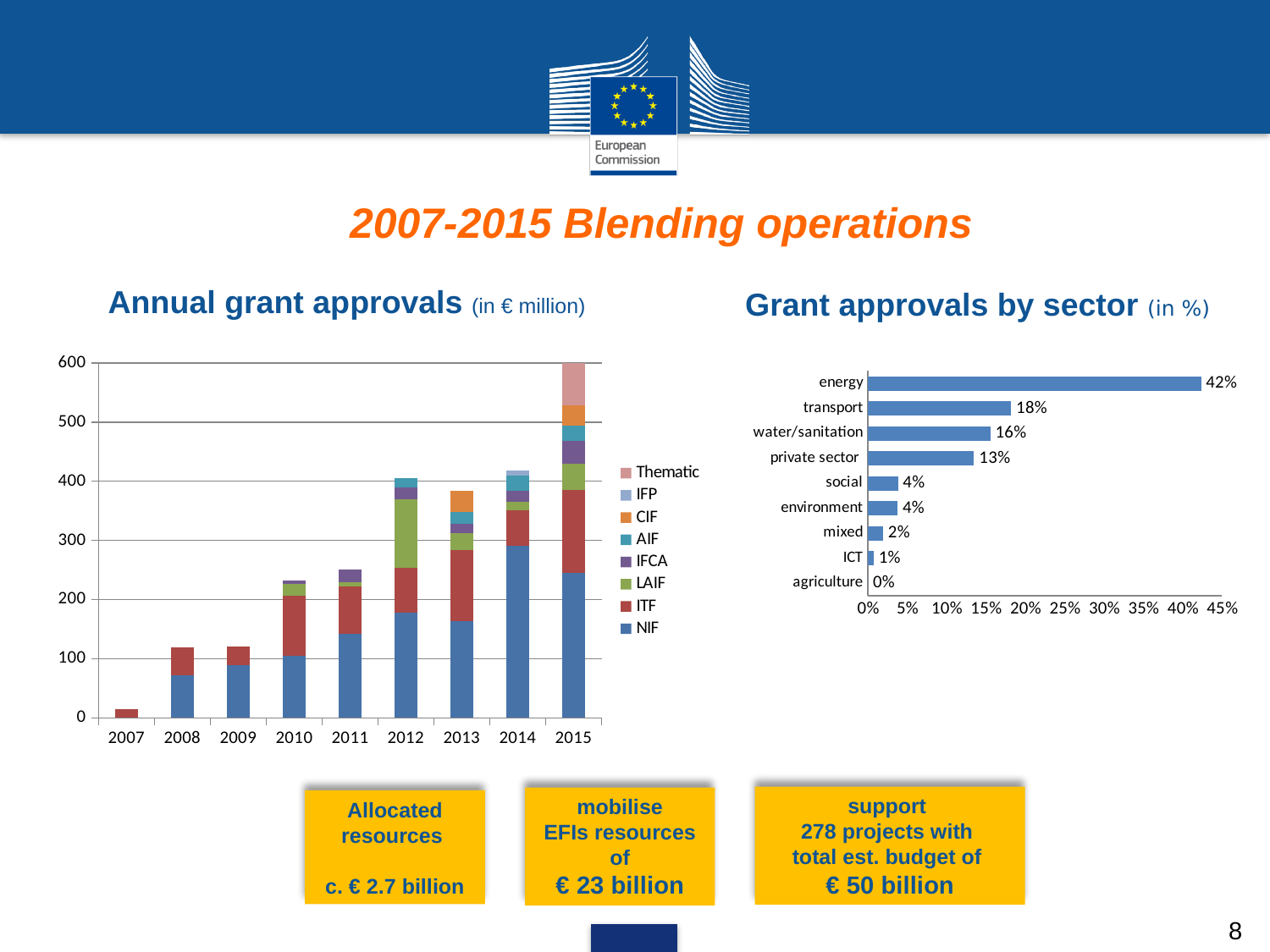

# 2007-2015 Blending operations
Grant approvals by sector (in %)
Annual grant approvals (in € million)

### Chart

| Category | NIF | ITF | LAIF | IFCA | AIF | CIF | IFP | Thematic |
|---|---|---|---|---|---|---|---|---|
| 2007 | None | 15.485000000000001 | 0.0 | 0.0 | 0.0 | 0.0 | 0.0 | 0.0 |
| 2008 | 72.22999999999999 | 46.8 | 0.0 | 0.0 | 0.0 | 0.0 | 0.0 | 0.0 |
| 2009 | 89.19999999999999 | 31.734999999999996 | 0.0 | 0.0 | 0.0 | 0.0 | 0.0 | 0.0 |
| 2010 | 105.5 | 100.325 | 21.0 | 5.0 | 0.0 | 0.0 | 0.0 | 0.0 |
| 2011 | 142.3 | 79.774 | 7.0 | 22.0 | 0.0 | 0.0 | 0.0 | 0.0 |
| 2012 | 178.2 | 75.092791 | 115.8 | 20.8 | 15.5 | 0.0 | 0.0 | 0.0 |
| 2013 | 163.51999999999998 | 119.5021 | 29.0 | 15.725 | 20.8 | 35.05 | 0.0 | 0.0 |
| 2014 | 291.34 | 59.800000000000004 | 14.0 | 18.06 | 26.0 | 0.0 | 9.3 | 0.0 |
| 2015 | 244.91253600000002 | 139.91405 | 45.2 | 37.489999999999995 | 27.060000000000002 | 33.58 | 0.0 | 74.0 |

### Chart

| Category |  |
|---|---|
| agriculture | 0.0 |
| ICT | 0.007329706115246952 |
| mixed | 0.019218275155707596 |
| environment | 0.03767323511480806 |
| social | 0.03806764733721946 |
| private sector  | 0.13482226356936466 |
| water/sanitation | 0.15556913136814926 |
| transport | 0.18202267308525974 |
| energy | 0.42333481839150094 |

### Chart

| Category |
|---|

### Chart

| Category |
|---|
support
278 projects with
total est. budget of
€ 50 billion
mobilise
EFIs resources of
€ 23 billion
Allocated resources

c. € 2.7 billion
8